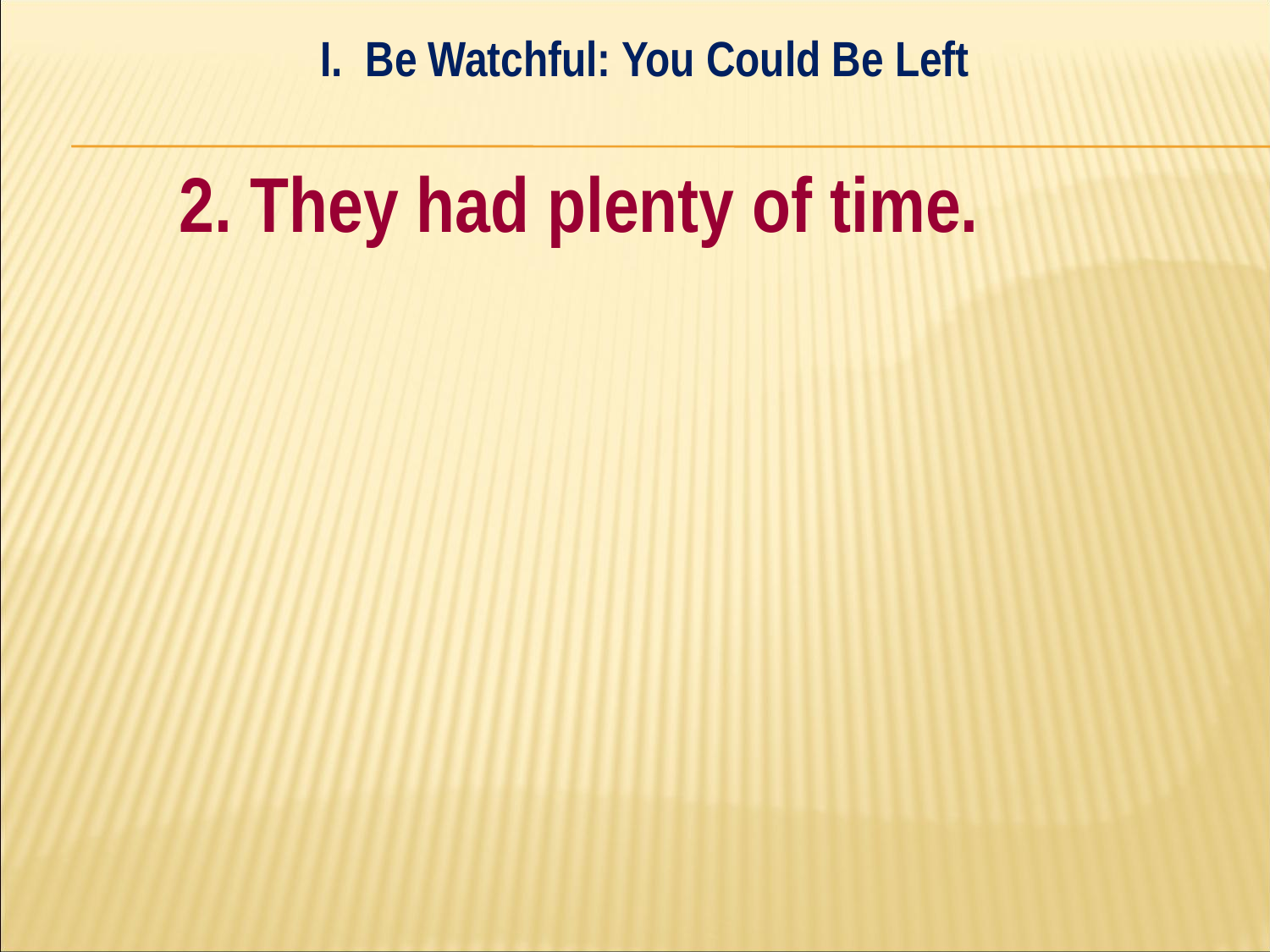

I.  Be Watchful: You Could Be Left
#
 	2. They had plenty of time.